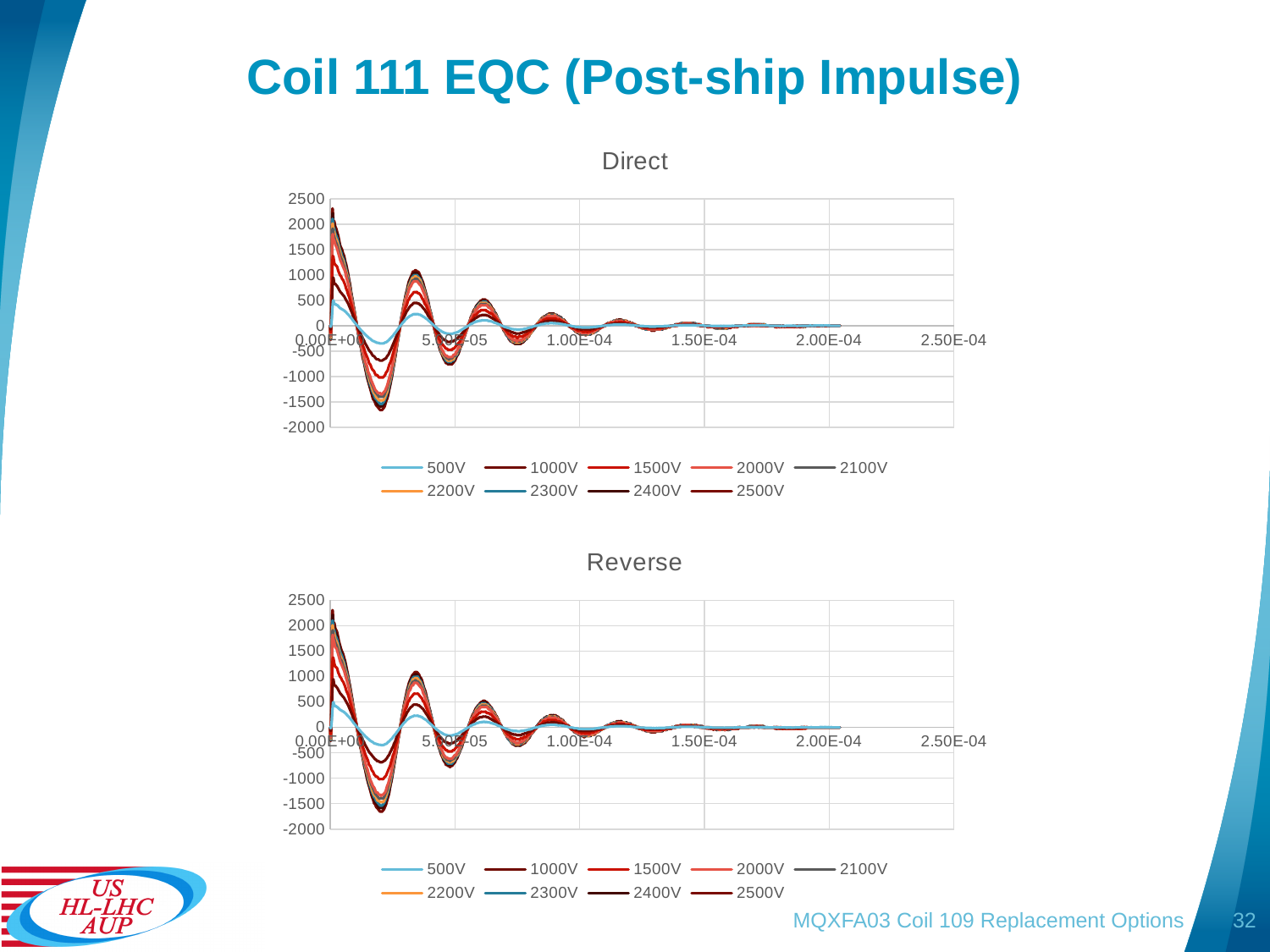

# Coil 111 EQC (Post-ship Impulse)

### Chart: Direct

| Category | 500V | 1000V | 1500V | 2000V | 2100V | 2200V | 2300V | 2400V | 2500V |
|---|---|---|---|---|---|---|---|---|---|

### Chart: Reverse

| Category | 500V | 1000V | 1500V | 2000V | 2100V | 2200V | 2300V | 2400V | 2500V |
|---|---|---|---|---|---|---|---|---|---|
MQXFA03 Coil 109 Replacement Options
32